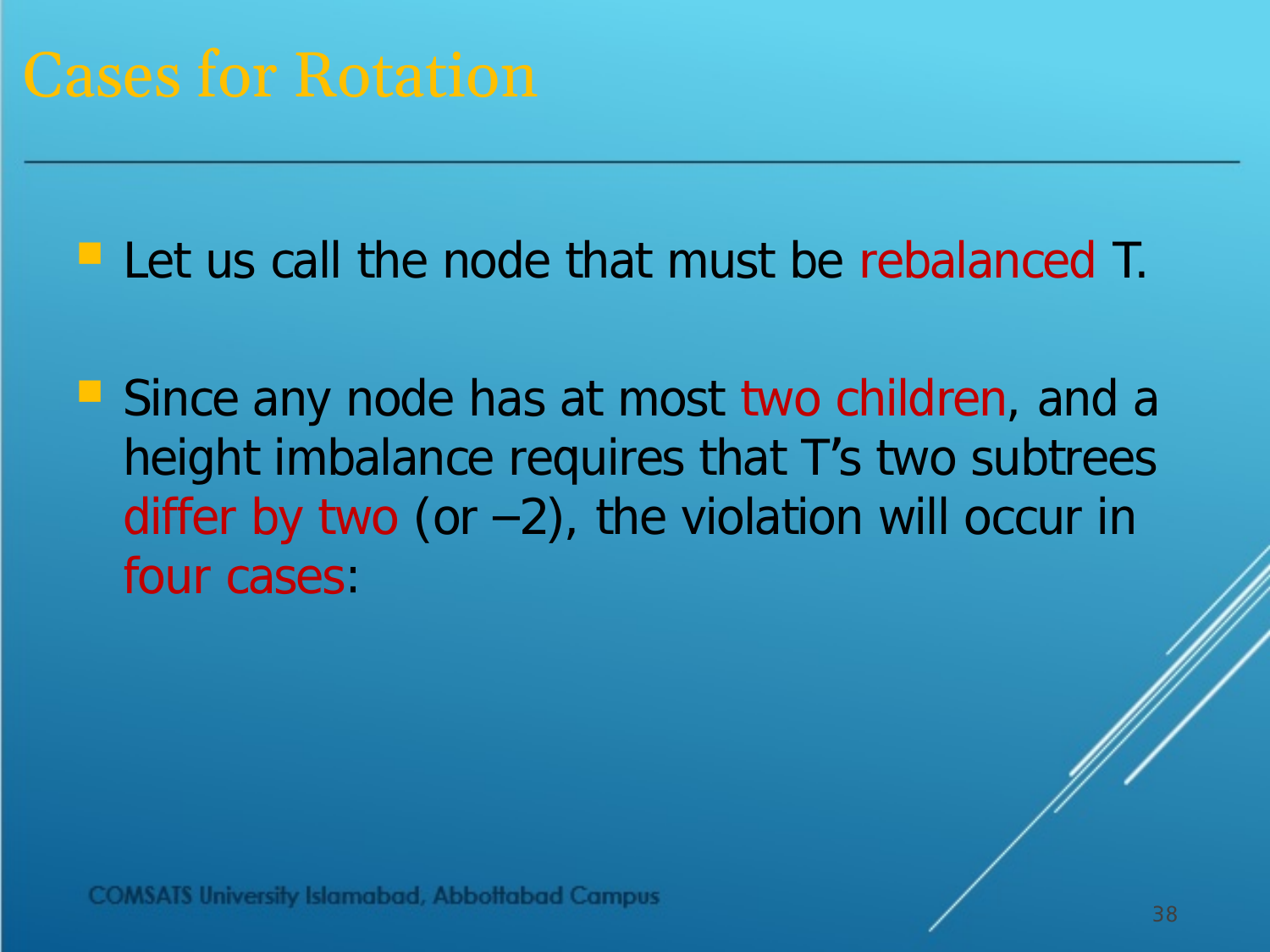

# Cases for Rotation
Let us call the node that must be rebalanced T.

Since any node has at most two children, and a height imbalance requires that T’s two subtrees differ by two (or –2), the violation will occur in four cases:

38